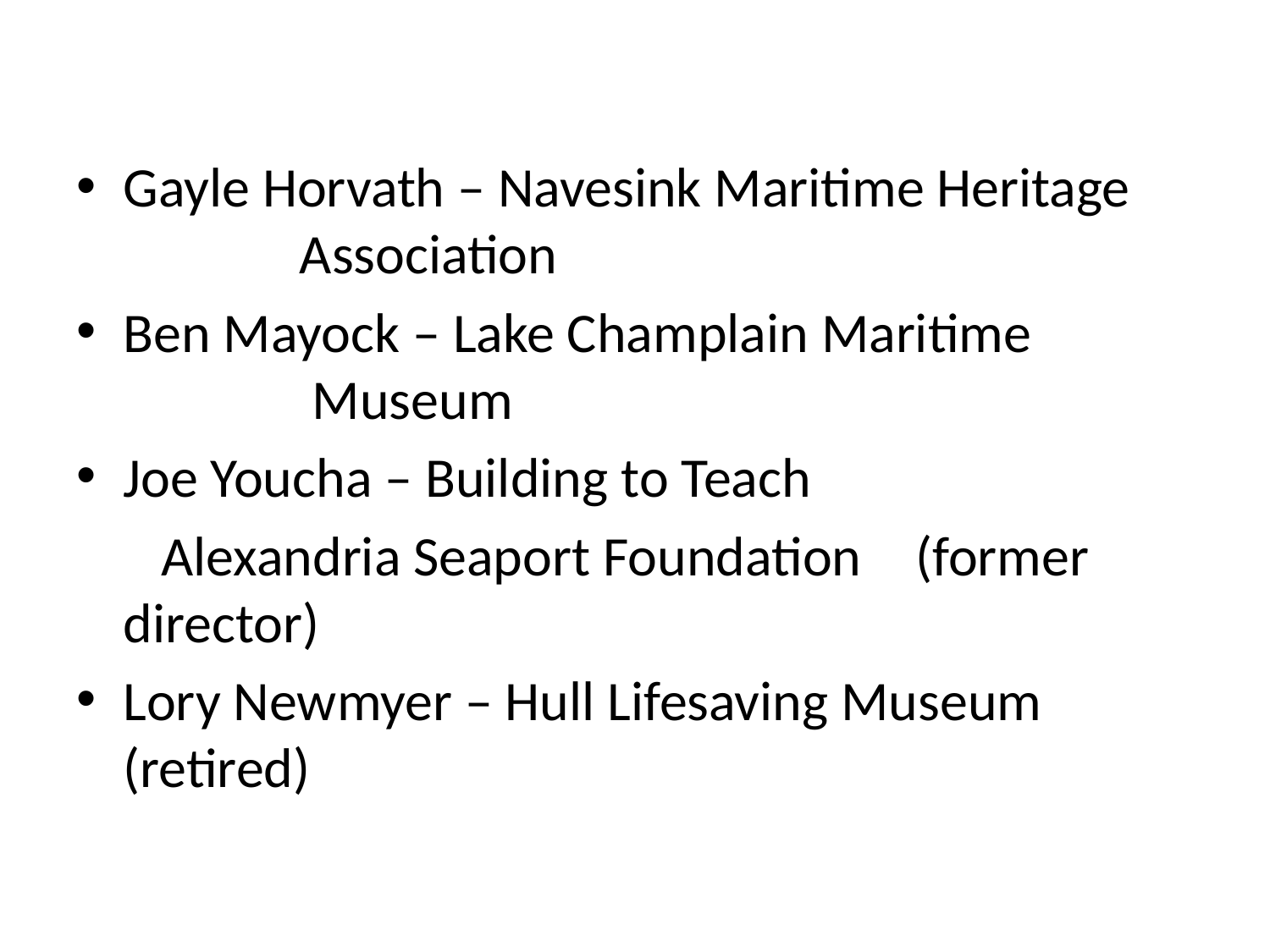

#
Gayle Horvath – Navesink Maritime Heritage 						    Association
Ben Mayock – Lake Champlain Maritime 		    					     Museum
Joe Youcha – Building to Teach
						   Alexandria Seaport Foundation 					   (former director)
Lory Newmyer – Hull Lifesaving Museum 						    (retired)